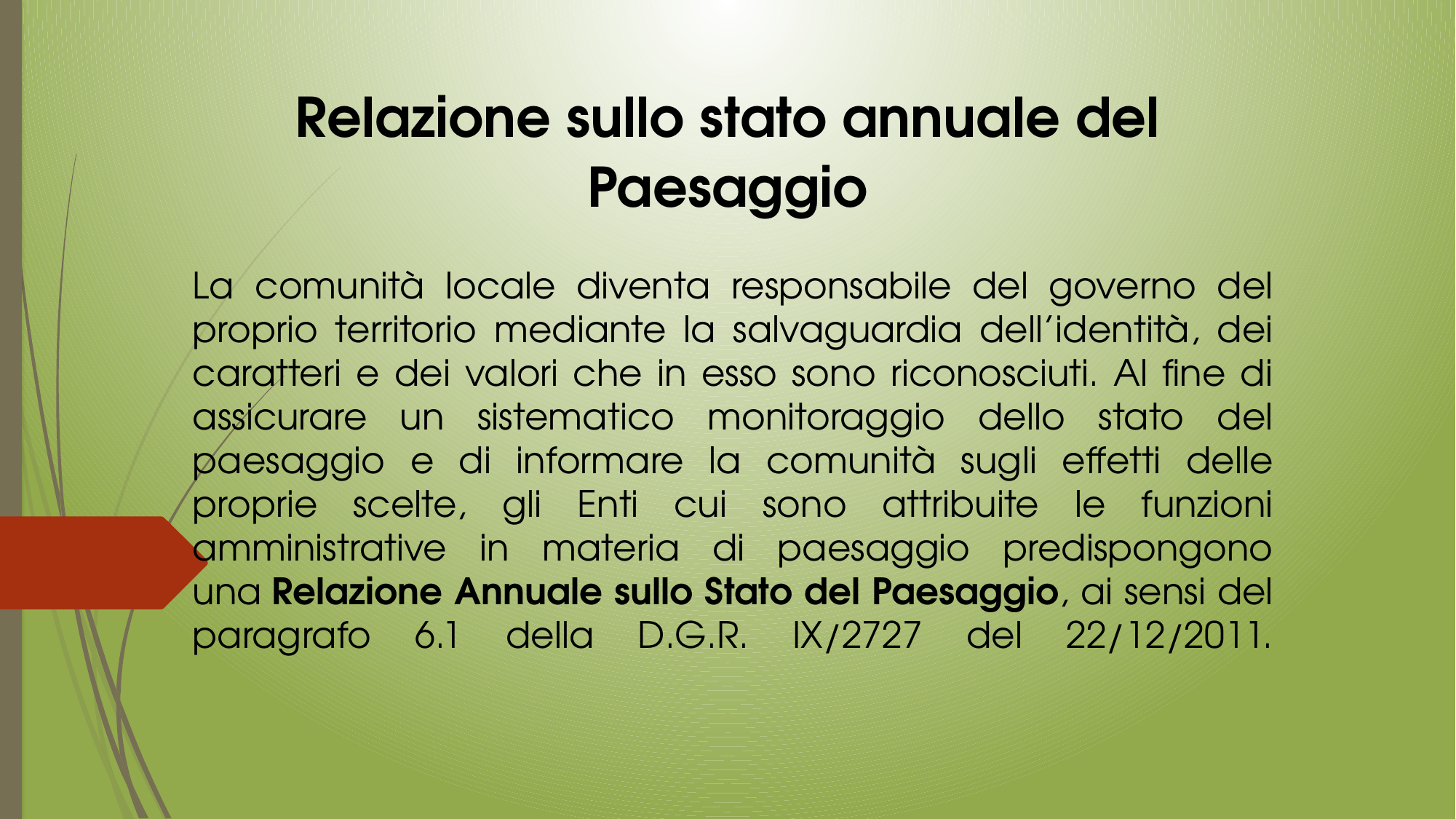

# Relazione sullo stato annuale del Paesaggio
La comunità locale diventa responsabile del governo del proprio territorio mediante la salvaguardia dell’identità, dei caratteri e dei valori che in esso sono riconosciuti. Al fine di assicurare un sistematico monitoraggio dello stato del paesaggio e di informare la comunità sugli effetti delle proprie scelte, gli Enti cui sono attribuite le funzioni amministrative in materia di paesaggio predispongono una Relazione Annuale sullo Stato del Paesaggio, ai sensi del paragrafo 6.1 della D.G.R. IX/2727 del 22/12/2011.